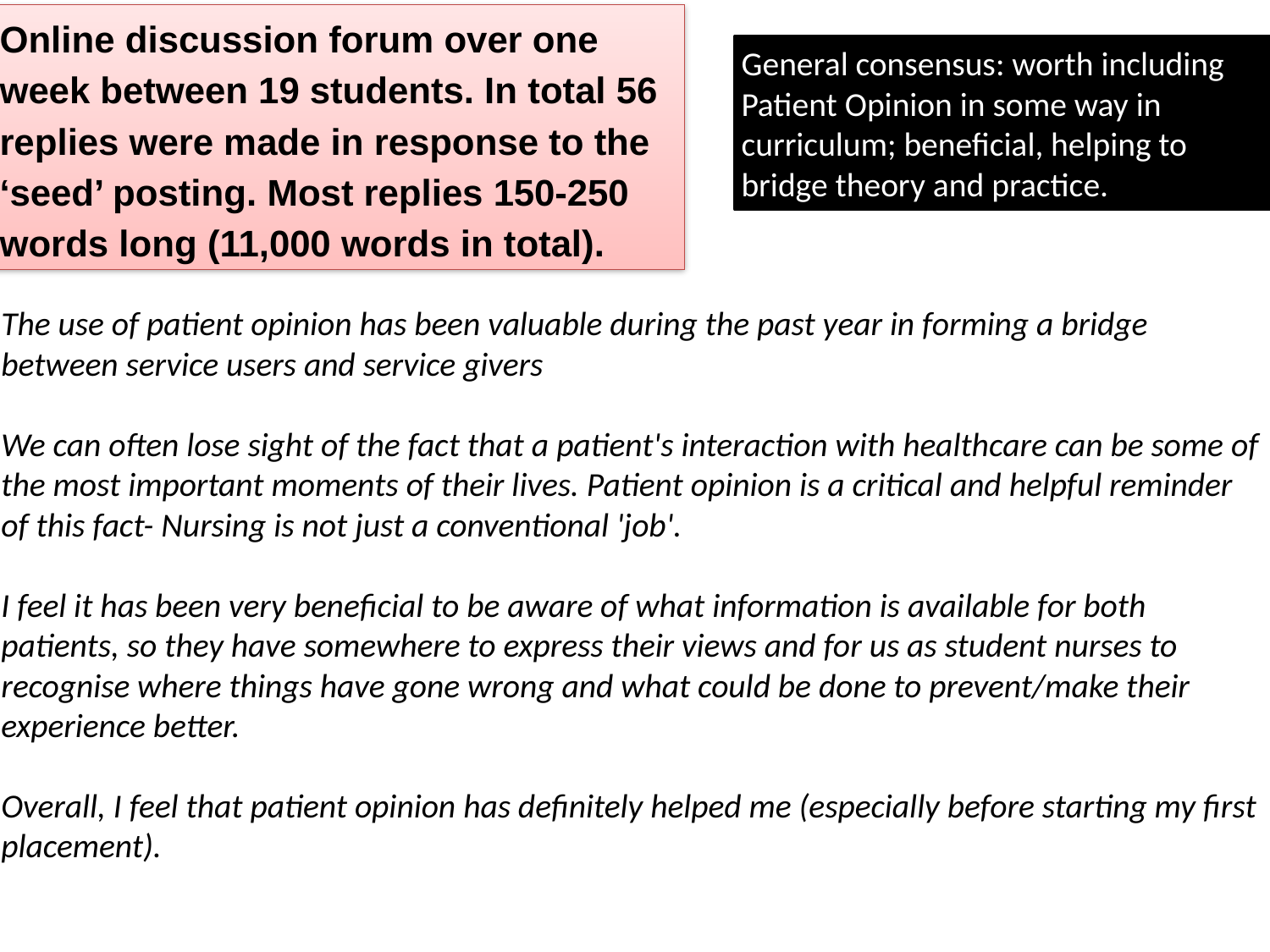

Online discussion forum over one week between 19 students. In total 56 replies were made in response to the ‘seed’ posting. Most replies 150-250 words long (11,000 words in total).
General consensus: worth including Patient Opinion in some way in curriculum; beneficial, helping to bridge theory and practice.
The use of patient opinion has been valuable during the past year in forming a bridge between service users and service givers

We can often lose sight of the fact that a patient's interaction with healthcare can be some of the most important moments of their lives. Patient opinion is a critical and helpful reminder of this fact- Nursing is not just a conventional 'job'.

I feel it has been very beneficial to be aware of what information is available for both patients, so they have somewhere to express their views and for us as student nurses to recognise where things have gone wrong and what could be done to prevent/make their experience better.

Overall, I feel that patient opinion has definitely helped me (especially before starting my first placement).